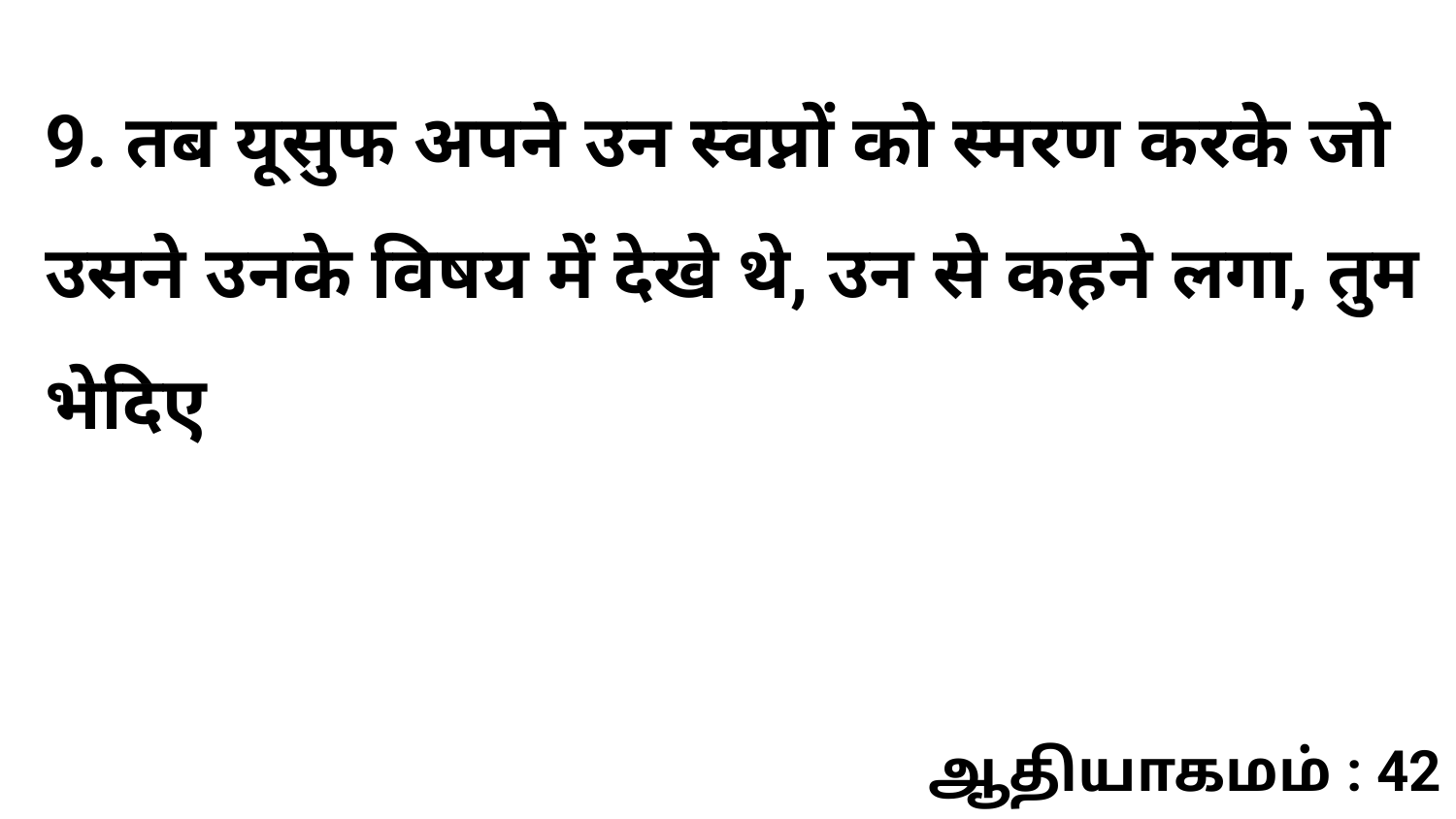

9. तब यूसुफ अपने उन स्वप्नों को स्मरण करके जो उसने उनके विषय में देखे थे, उन से कहने लगा, तुम भेदिए
ஆதியாகமம் : 42